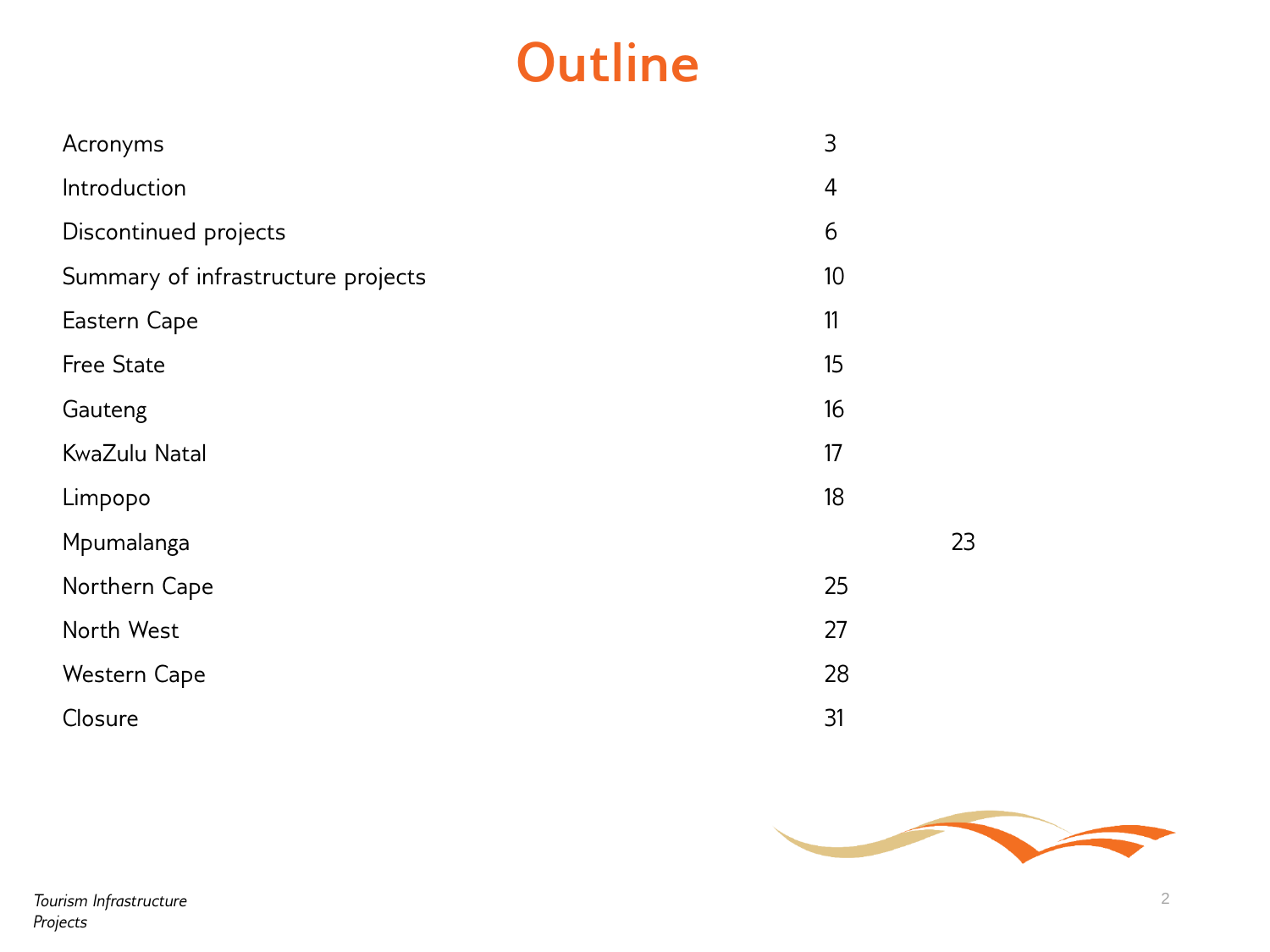

# Outline
Acronyms 						3
Introduction						4
Discontinued projects					6
Summary of infrastructure projects 				10
Eastern Cape					11
Free State						15
Gauteng						16
KwaZulu Natal					17
Limpopo						18
Mpumalanga						23
Northern Cape					25
North West						27
Western Cape					28
Closure						31

Tourism Infrastructure Projects
2